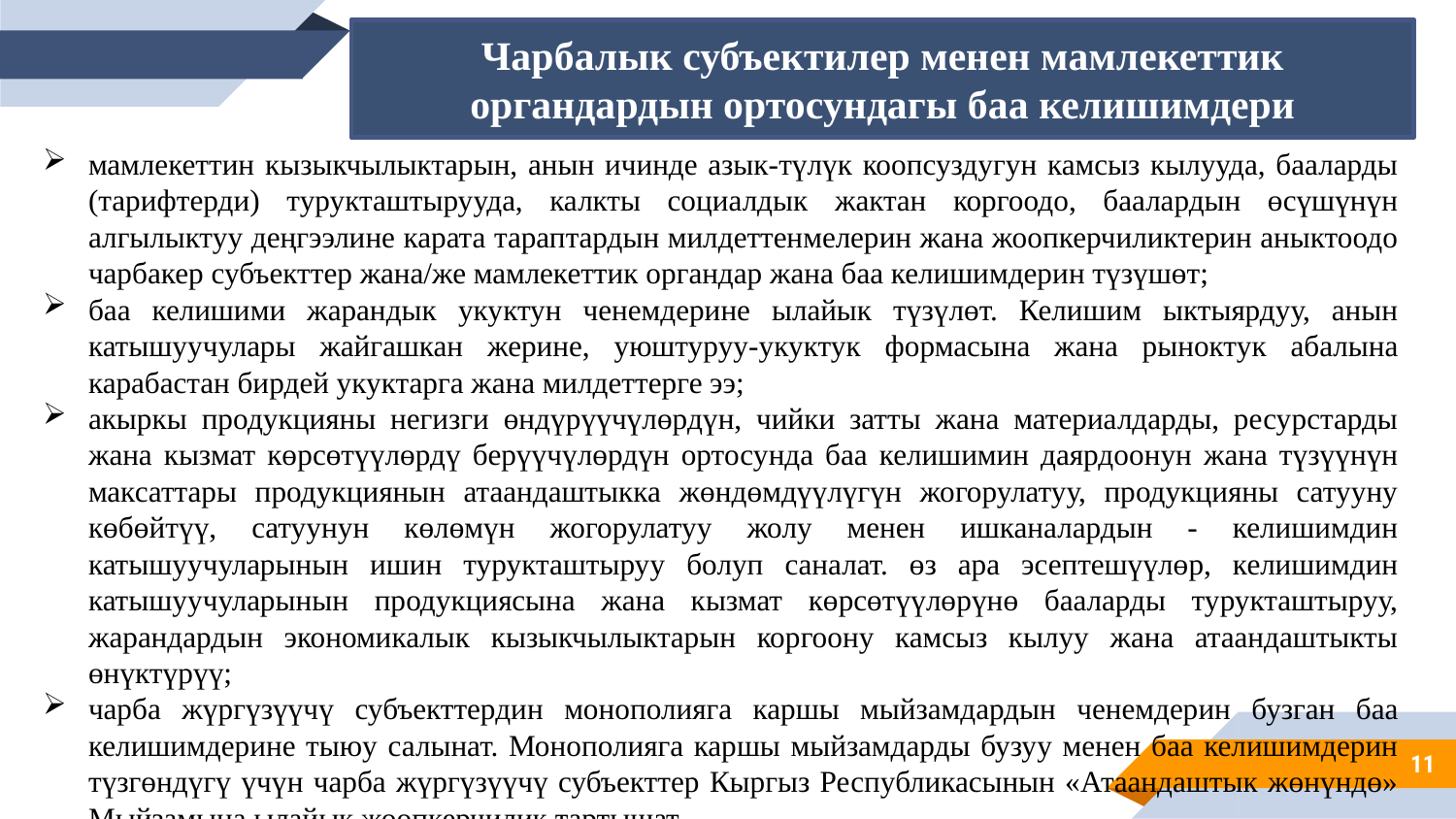

Чарбалык субъектилер менен мамлекеттик органдардын ортосундагы баа келишимдери
мамлекеттин кызыкчылыктарын, анын ичинде азык-түлүк коопсуздугун камсыз кылууда, бааларды (тарифтерди) турукташтырууда, калкты социалдык жактан коргоодо, баалардын өсүшүнүн алгылыктуу деңгээлине карата тараптардын милдеттенмелерин жана жоопкерчиликтерин аныктоодо чарбакер субъекттер жана/же мамлекеттик органдар жана баа келишимдерин түзүшөт;
баа келишими жарандык укуктун ченемдерине ылайык түзүлөт. Келишим ыктыярдуу, анын катышуучулары жайгашкан жерине, уюштуруу-укуктук формасына жана рыноктук абалына карабастан бирдей укуктарга жана милдеттерге ээ;
акыркы продукцияны негизги өндүрүүчүлөрдүн, чийки затты жана материалдарды, ресурстарды жана кызмат көрсөтүүлөрдү берүүчүлөрдүн ортосунда баа келишимин даярдоонун жана түзүүнүн максаттары продукциянын атаандаштыкка жөндөмдүүлүгүн жогорулатуу, продукцияны сатууну көбөйтүү, сатуунун көлөмүн жогорулатуу жолу менен ишканалардын - келишимдин катышуучуларынын ишин турукташтыруу болуп саналат. өз ара эсептешүүлөр, келишимдин катышуучуларынын продукциясына жана кызмат көрсөтүүлөрүнө бааларды турукташтыруу, жарандардын экономикалык кызыкчылыктарын коргоону камсыз кылуу жана атаандаштыкты өнүктүрүү;
чарба жүргүзүүчү субъекттердин монополияга каршы мыйзамдардын ченемдерин бузган баа келишимдерине тыюу салынат. Монополияга каршы мыйзамдарды бузуу менен баа келишимдерин түзгөндүгү үчүн чарба жүргүзүүчү субъекттер Кыргыз Республикасынын «Атаандаштык жөнүндө» Мыйзамына ылайык жоопкерчилик тартышат.

11